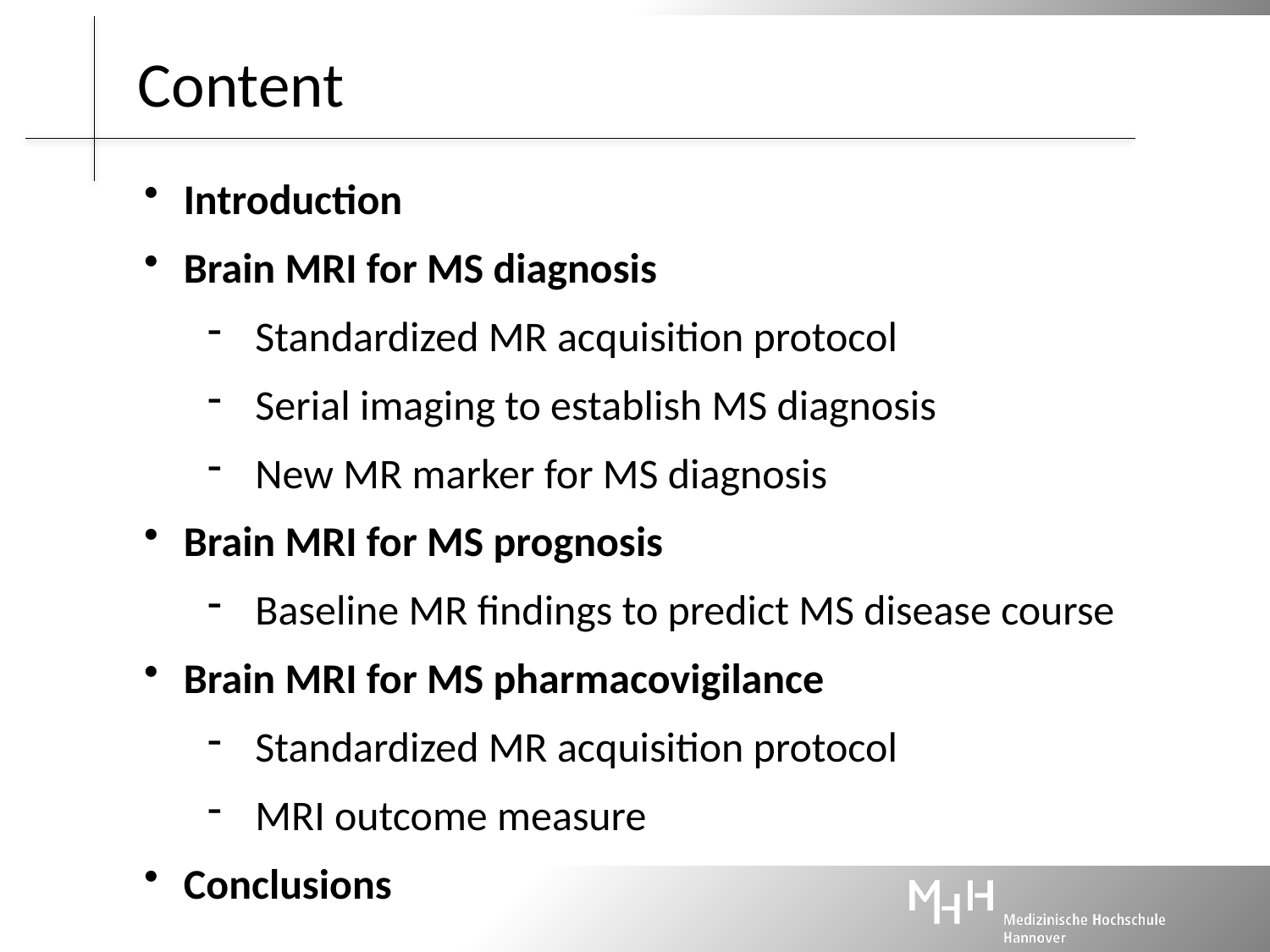

# Content
 Introduction
 Brain MRI for MS diagnosis
Standardized MR acquisition protocol
Serial imaging to establish MS diagnosis
New MR marker for MS diagnosis
 Brain MRI for MS prognosis
Baseline MR findings to predict MS disease course
 Brain MRI for MS pharmacovigilance
Standardized MR acquisition protocol
MRI outcome measure
 Conclusions